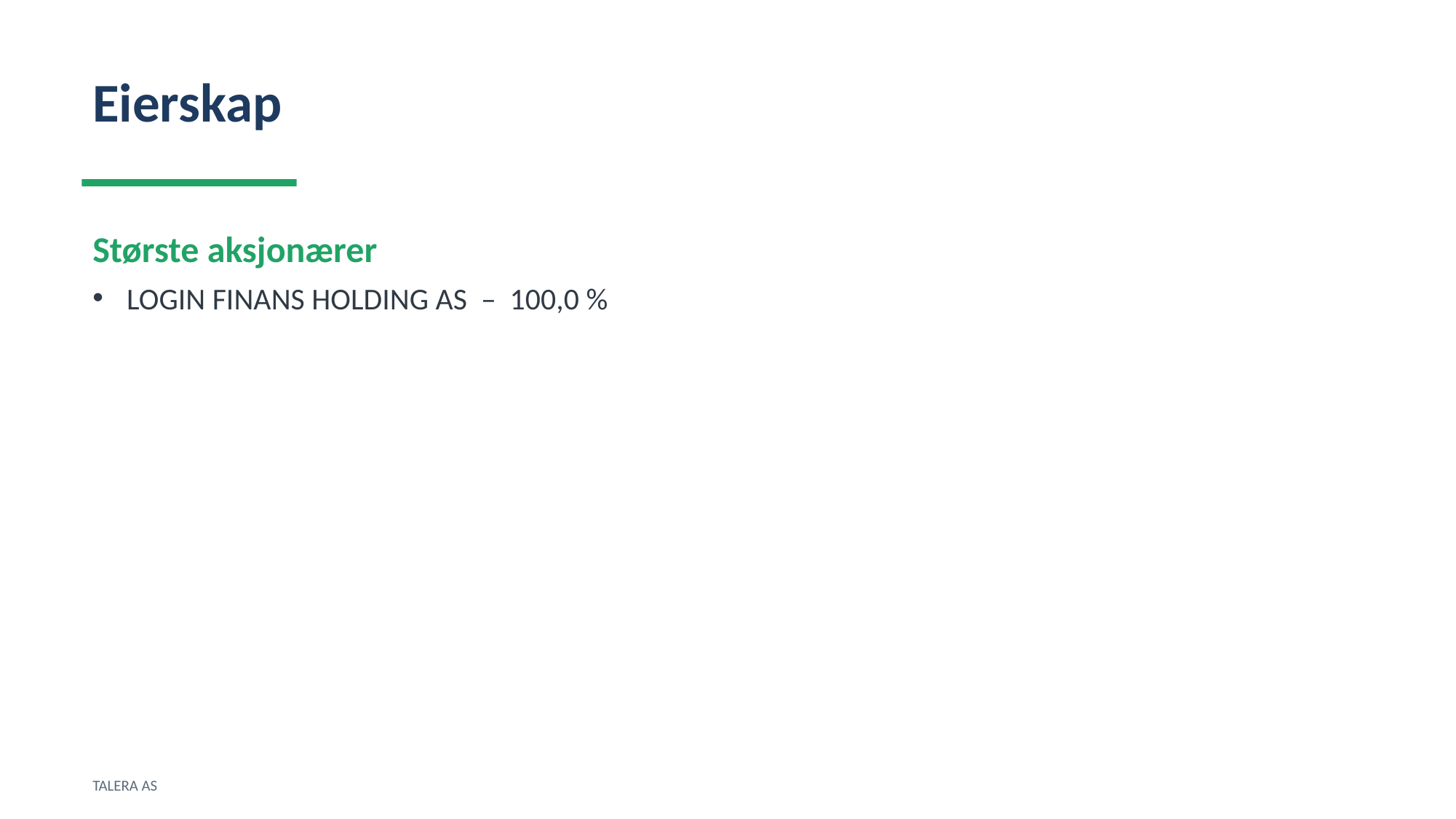

Eierskap

Største aksjonærer
LOGIN FINANS HOLDING AS  –  100,0 %
TALERA AS